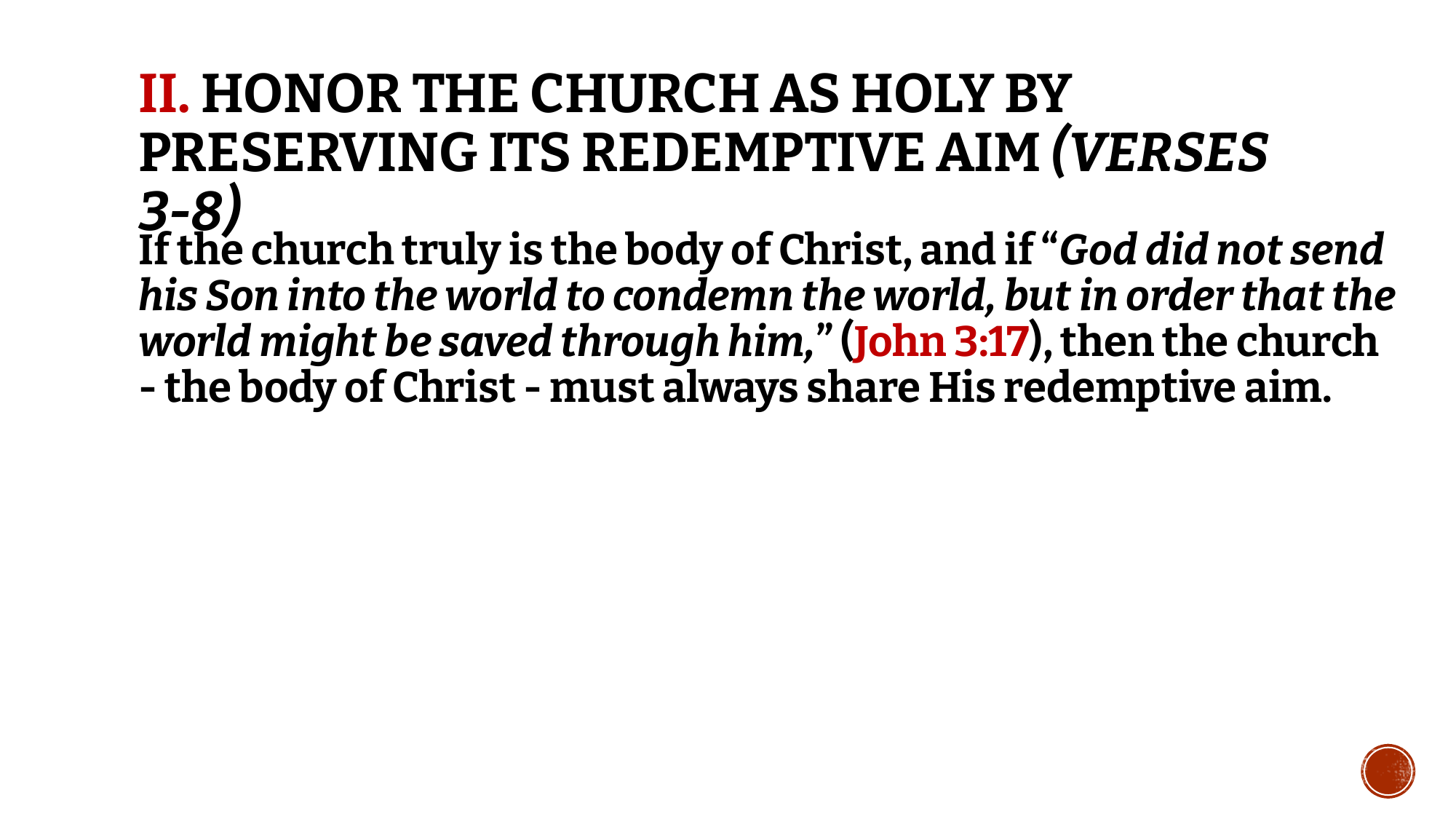

# II. Honor the church as holy by preserving its redemptive aim (verses 3-8)
If the church truly is the body of Christ, and if “God did not send his Son into the world to condemn the world, but in order that the world might be saved through him,” (John 3:17), then the church - the body of Christ - must always share His redemptive aim.